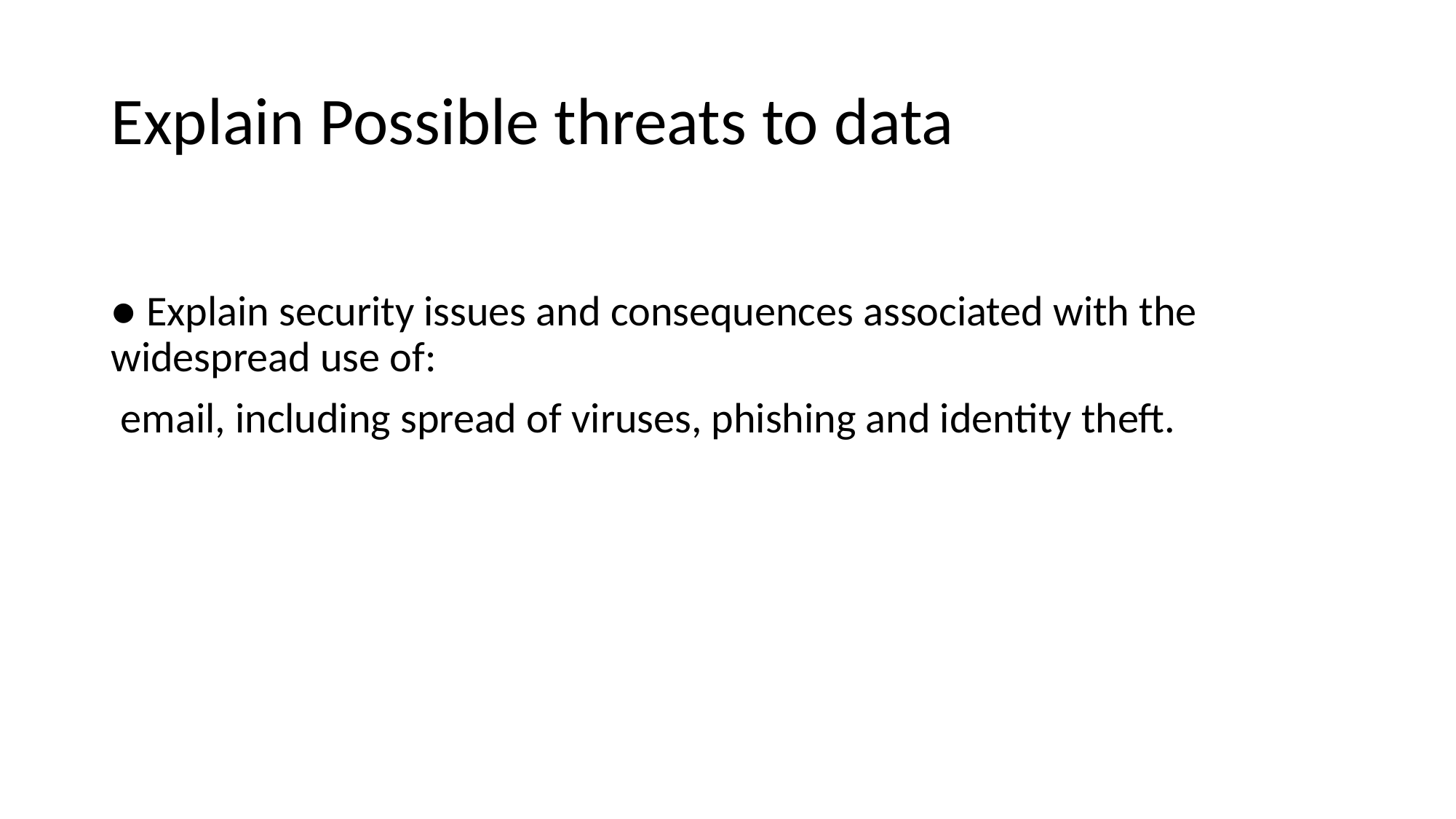

# Explain Possible threats to data

● Explain security issues and consequences associated with the widespread use of:
 email, including spread of viruses, phishing and identity theft.